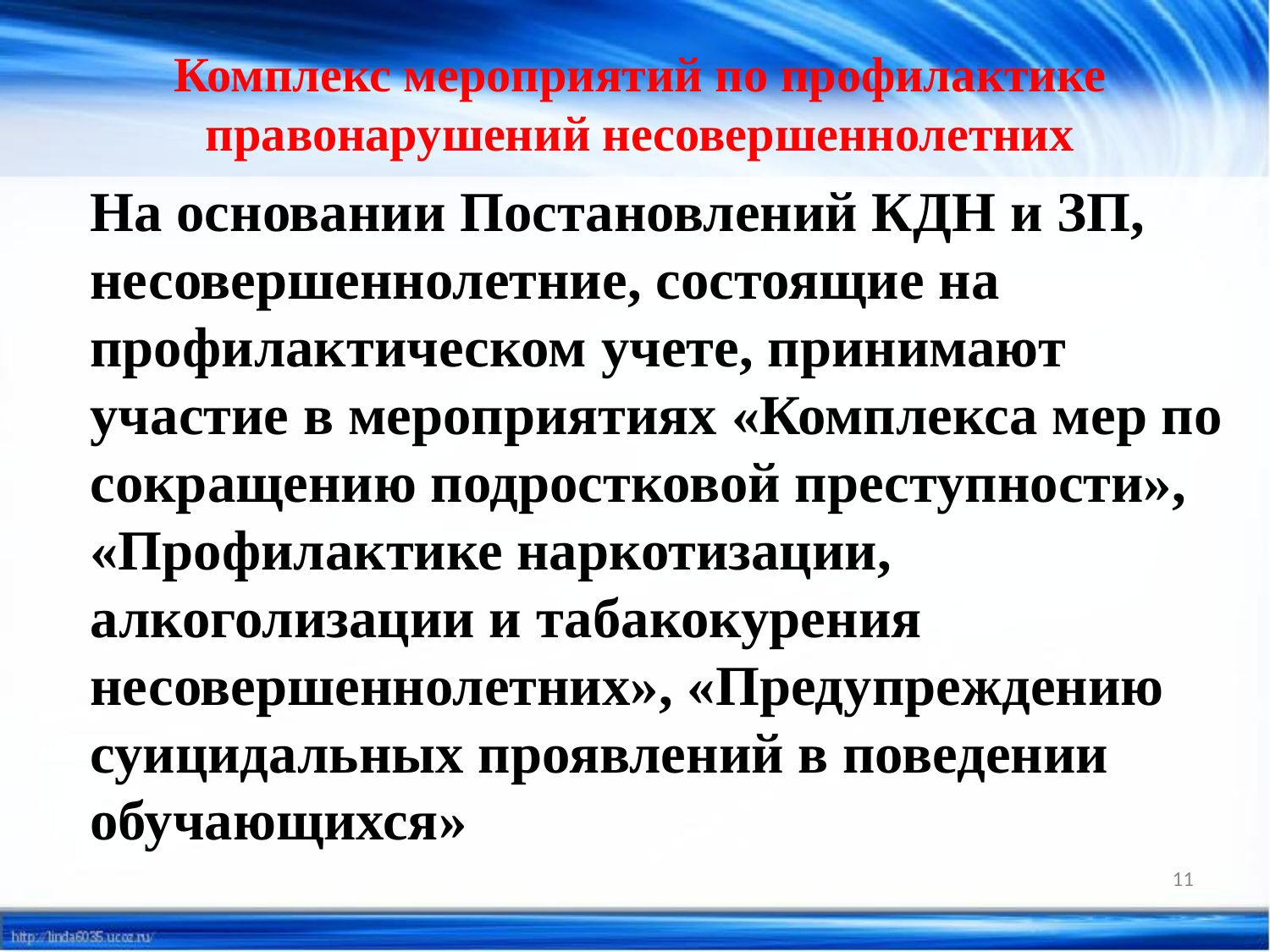

Комплекс мероприятий по профилактике правонарушений несовершеннолетних
	На основании Постановлений КДН и ЗП, несовершеннолетние, состоящие на профилактическом учете, принимают участие в мероприятиях «Комплекса мер по сокращению подростковой преступности», «Профилактике наркотизации, алкоголизации и табакокурения несовершеннолетних», «Предупреждению суицидальных проявлений в поведении обучающихся»

11